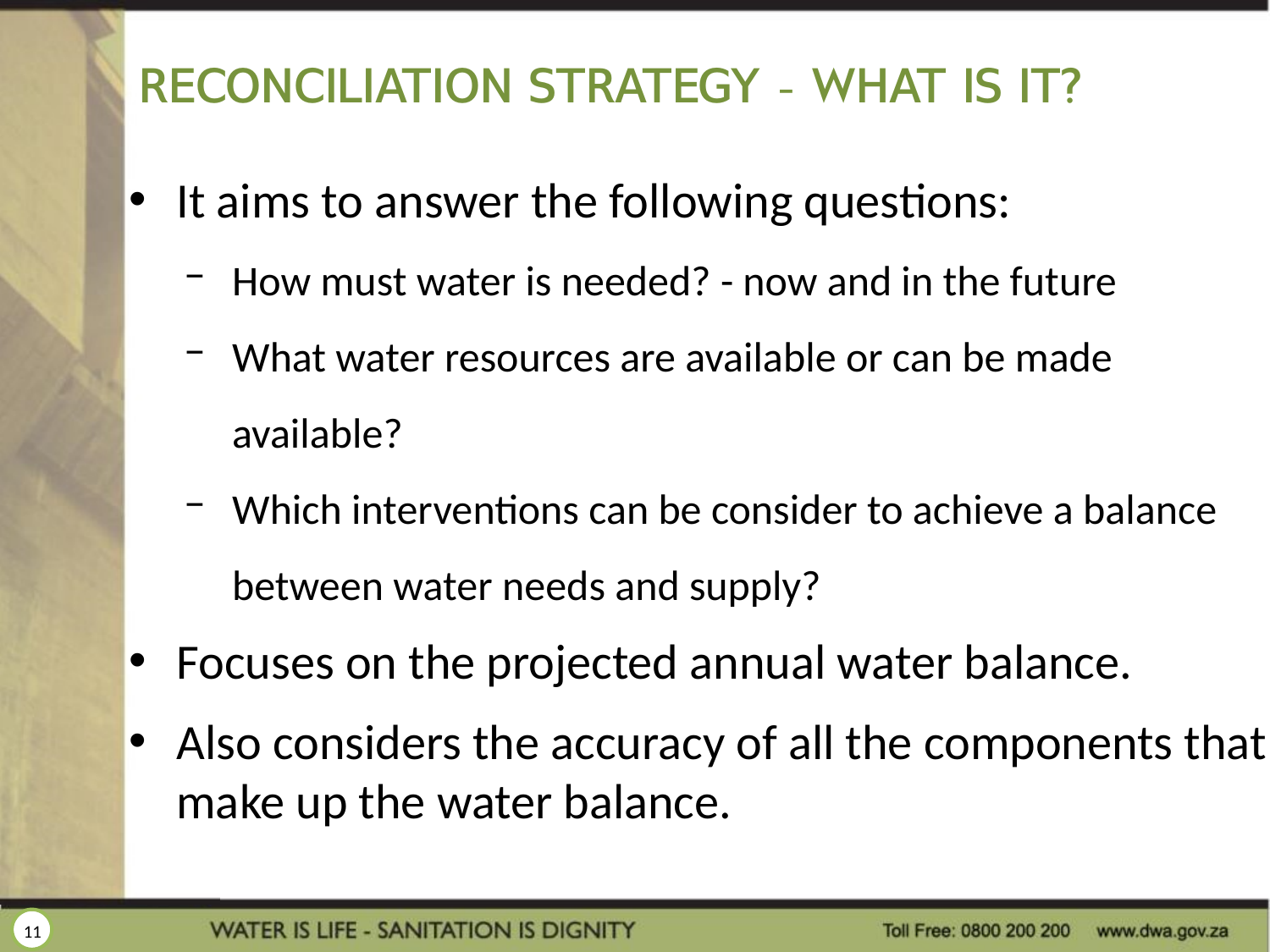

# Reconciliation Strategy - What is it?
It aims to answer the following questions:
How must water is needed? - now and in the future
What water resources are available or can be made available?
Which interventions can be consider to achieve a balance between water needs and supply?
Focuses on the projected annual water balance.
Also considers the accuracy of all the components that make up the water balance.